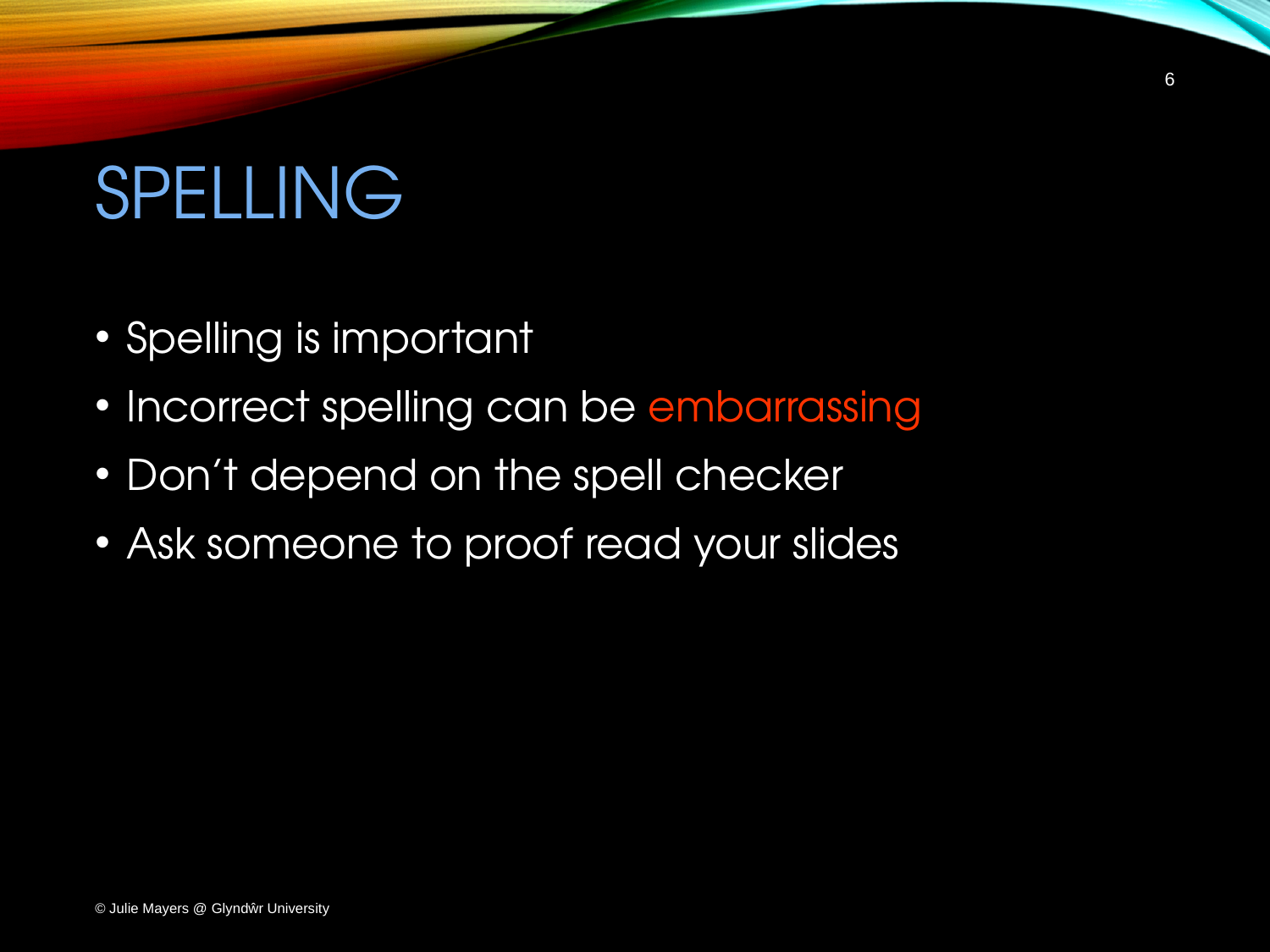

6
# Spelling
Spelling is important
Incorrect spelling can be embarrassing
Don’t depend on the spell checker
Ask someone to proof read your slides
© Julie Mayers @ Glyndŵr University